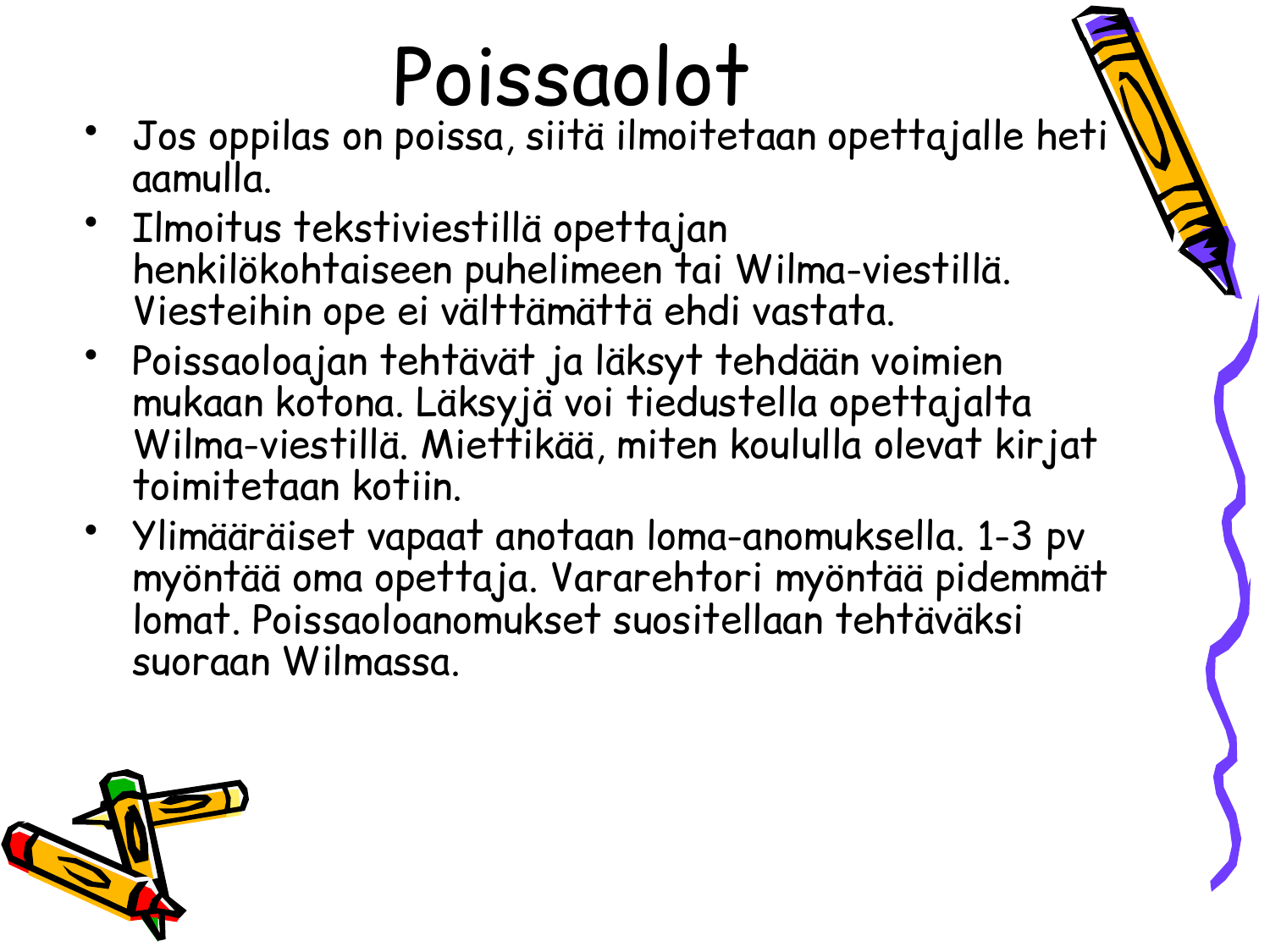

# Poissaolot
Jos oppilas on poissa, siitä ilmoitetaan opettajalle heti aamulla.
Ilmoitus tekstiviestillä opettajan henkilökohtaiseen puhelimeen tai Wilma-viestillä. Viesteihin ope ei välttämättä ehdi vastata.
Poissaoloajan tehtävät ja läksyt tehdään voimien mukaan kotona. Läksyjä voi tiedustella opettajalta Wilma-viestillä. Miettikää, miten koululla olevat kirjat toimitetaan kotiin.
Ylimääräiset vapaat anotaan loma-anomuksella. 1-3 pv myöntää oma opettaja. Vararehtori myöntää pidemmät lomat. Poissaoloanomukset suositellaan tehtäväksi suoraan Wilmassa.